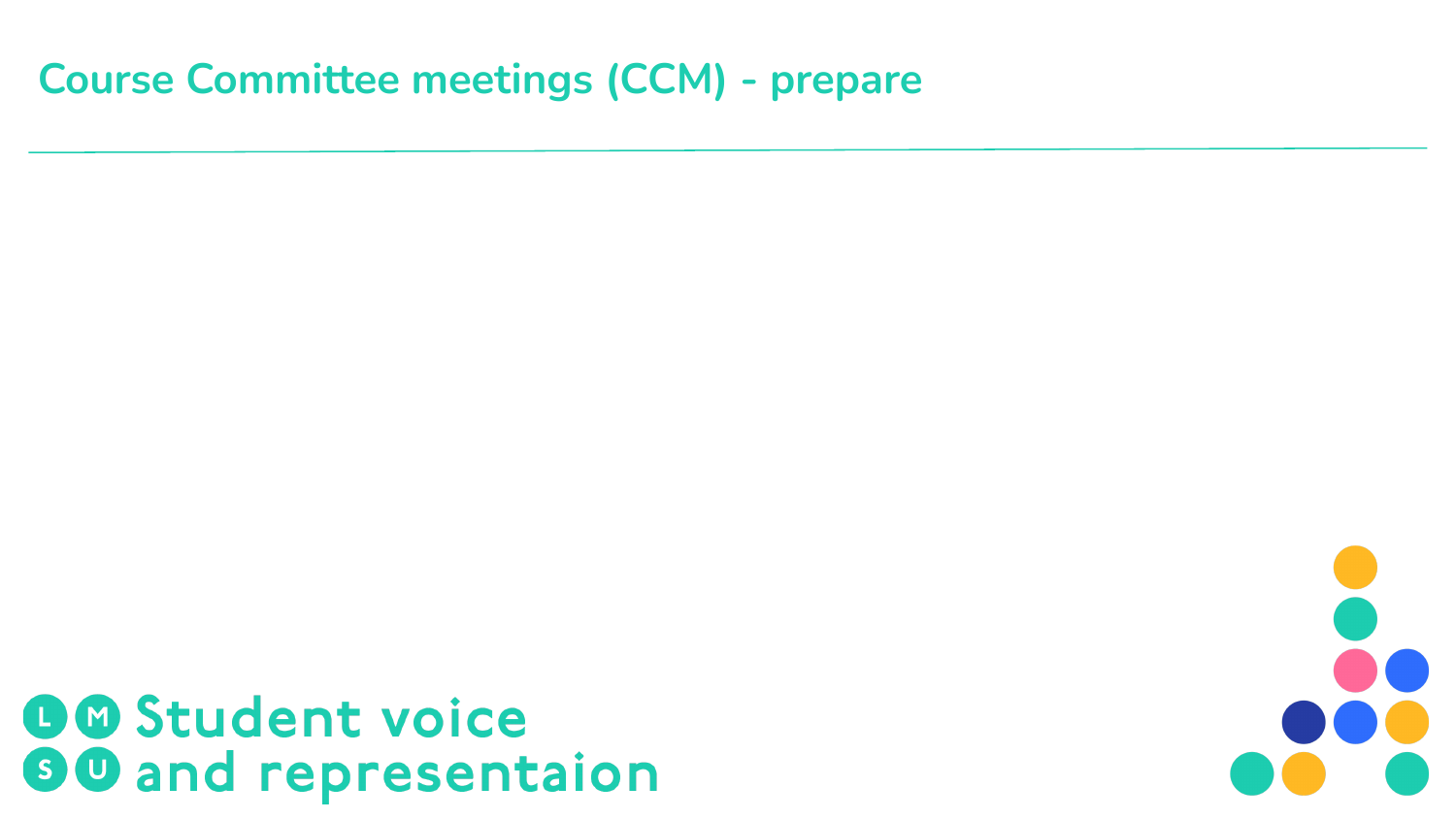

# Course Committee meetings (CCM) - prepare